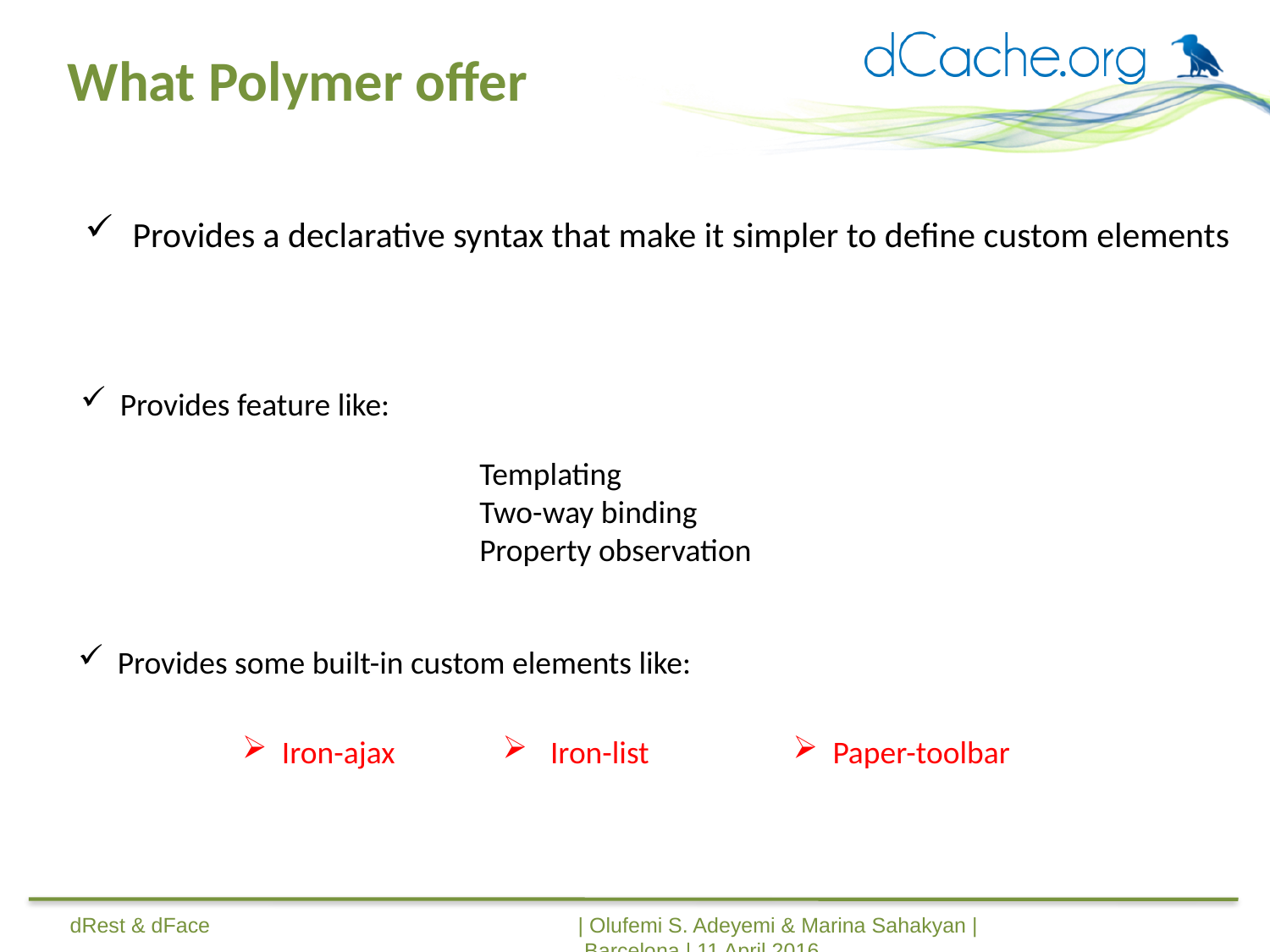

# What Polymer offer
Provides a declarative syntax that make it simpler to define custom elements
Provides feature like:
Templating
Two-way binding
Property observation
Provides some built-in custom elements like:
Iron-ajax
Iron-list
Paper-toolbar